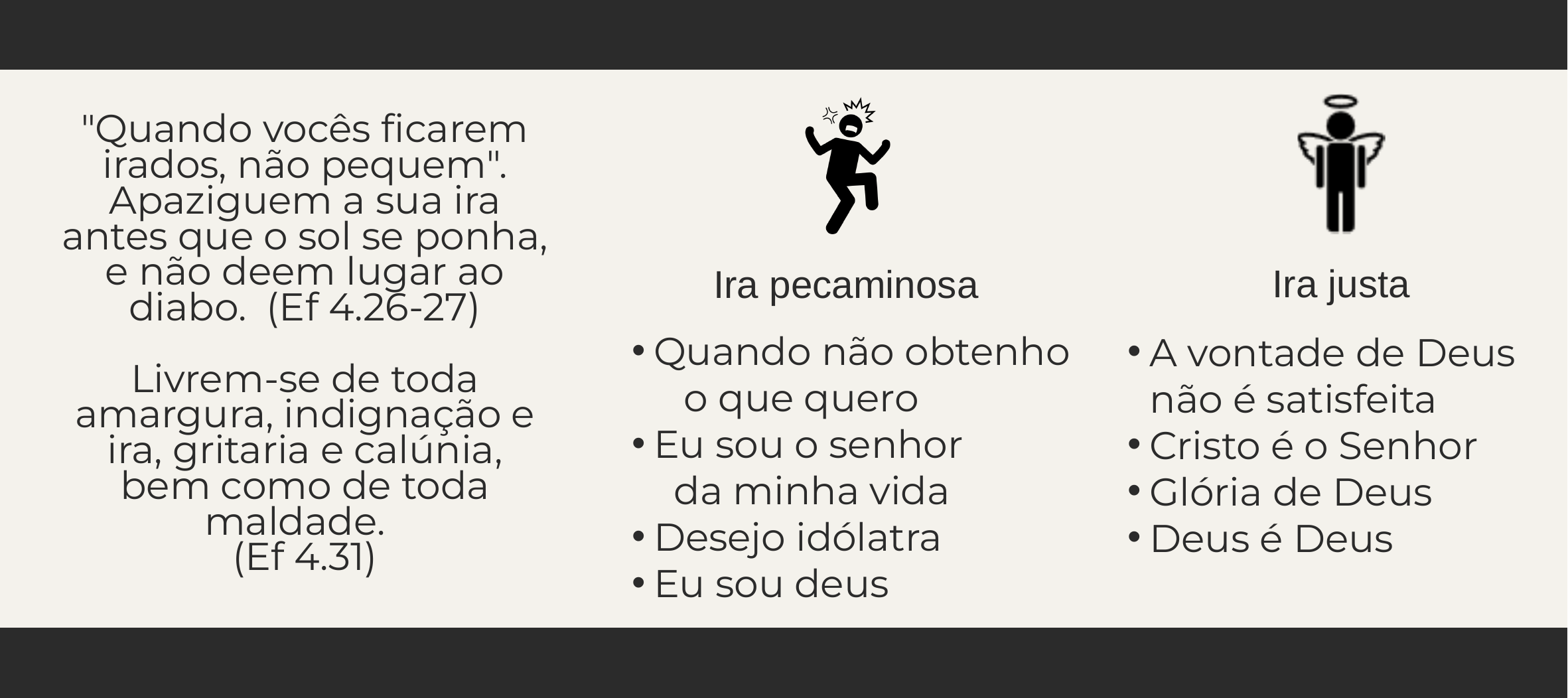

"Quando vocês ficarem irados, não pequem". Apaziguem a sua ira antes que o sol se ponha,
e não deem lugar ao diabo.  (Ef 4.26-27)

Livrem-se de toda amargura, indignação e ira, gritaria e calúnia, bem como de toda maldade.
(Ef 4.31)
Ira justa
Ira pecaminosa
Quando não obtenho     o que quero
Eu sou o senhor              da minha vida
Desejo idólatra
Eu sou deus
A vontade de Deus não é satisfeita
Cristo é o Senhor
Glória de Deus
Deus é Deus